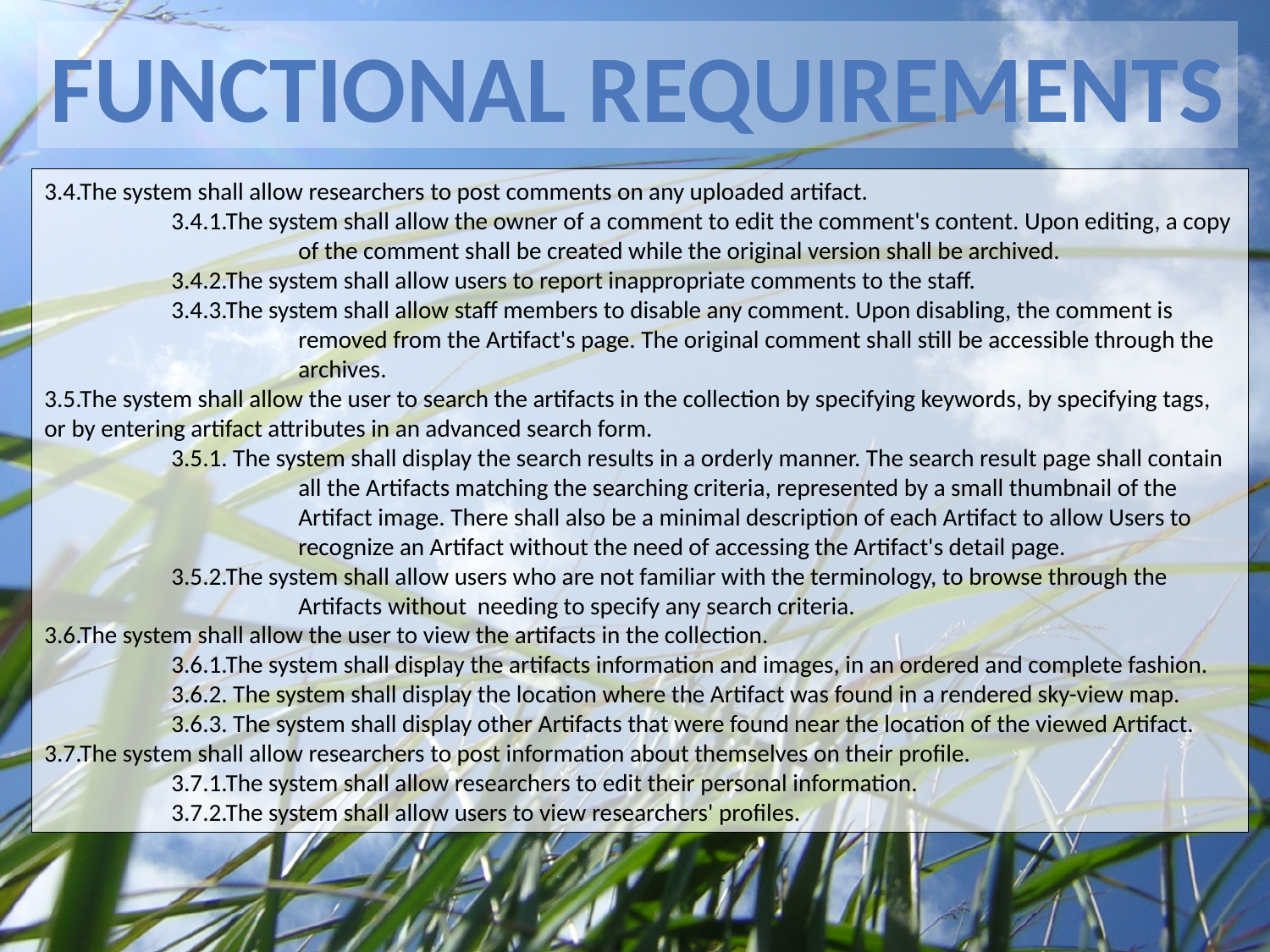

Functional Requirements
3.4.The system shall allow researchers to post comments on any uploaded artifact.
	3.4.1.The system shall allow the owner of a comment to edit the comment's content. Upon editing, a copy 		of the comment shall be created while the original version shall be archived.
	3.4.2.The system shall allow users to report inappropriate comments to the staff.
	3.4.3.The system shall allow staff members to disable any comment. Upon disabling, the comment is 			removed from the Artifact's page. The original comment shall still be accessible through the 		archives.
3.5.The system shall allow the user to search the artifacts in the collection by specifying keywords, by specifying tags, or by entering artifact attributes in an advanced search form.
	3.5.1. The system shall display the search results in a orderly manner. The search result page shall contain 		all the Artifacts matching the searching criteria, represented by a small thumbnail of the 			Artifact image. There shall also be a minimal description of each Artifact to allow Users to 		recognize an Artifact without the need of accessing the Artifact's detail page.
	3.5.2.The system shall allow users who are not familiar with the terminology, to browse through the 			Artifacts without  needing to specify any search criteria.
3.6.The system shall allow the user to view the artifacts in the collection.
	3.6.1.The system shall display the artifacts information and images, in an ordered and complete fashion.
	3.6.2. The system shall display the location where the Artifact was found in a rendered sky-view map.
	3.6.3. The system shall display other Artifacts that were found near the location of the viewed Artifact.
3.7.The system shall allow researchers to post information about themselves on their profile.
	3.7.1.The system shall allow researchers to edit their personal information.
	3.7.2.The system shall allow users to view researchers' profiles.